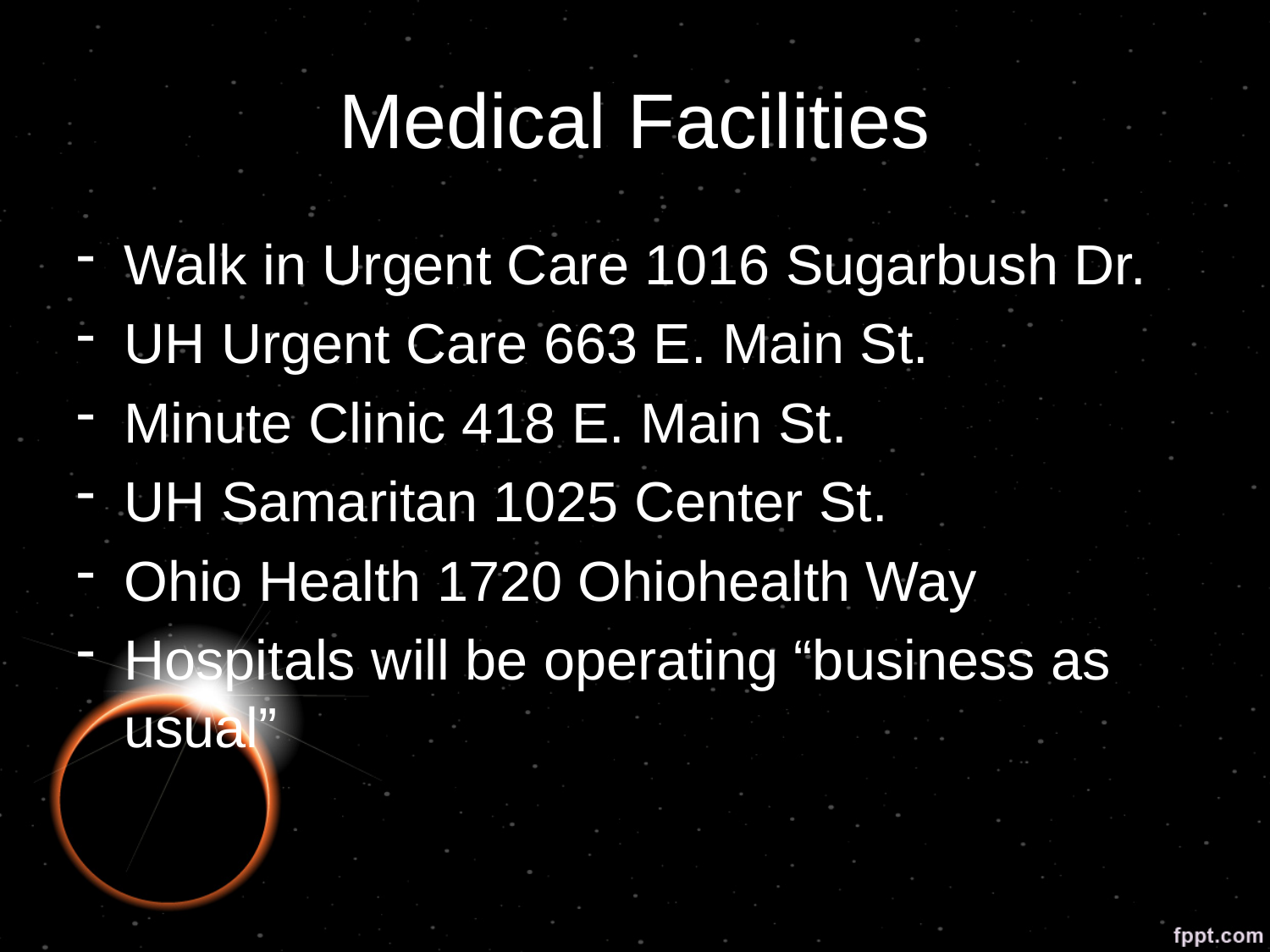

# Medical Facilities
Walk in Urgent Care 1016 Sugarbush Dr.
UH Urgent Care 663 E. Main St.
Minute Clinic 418 E. Main St.
UH Samaritan 1025 Center St.
Ohio Health 1720 Ohiohealth Way
Hospitals will be operating “business as usual”